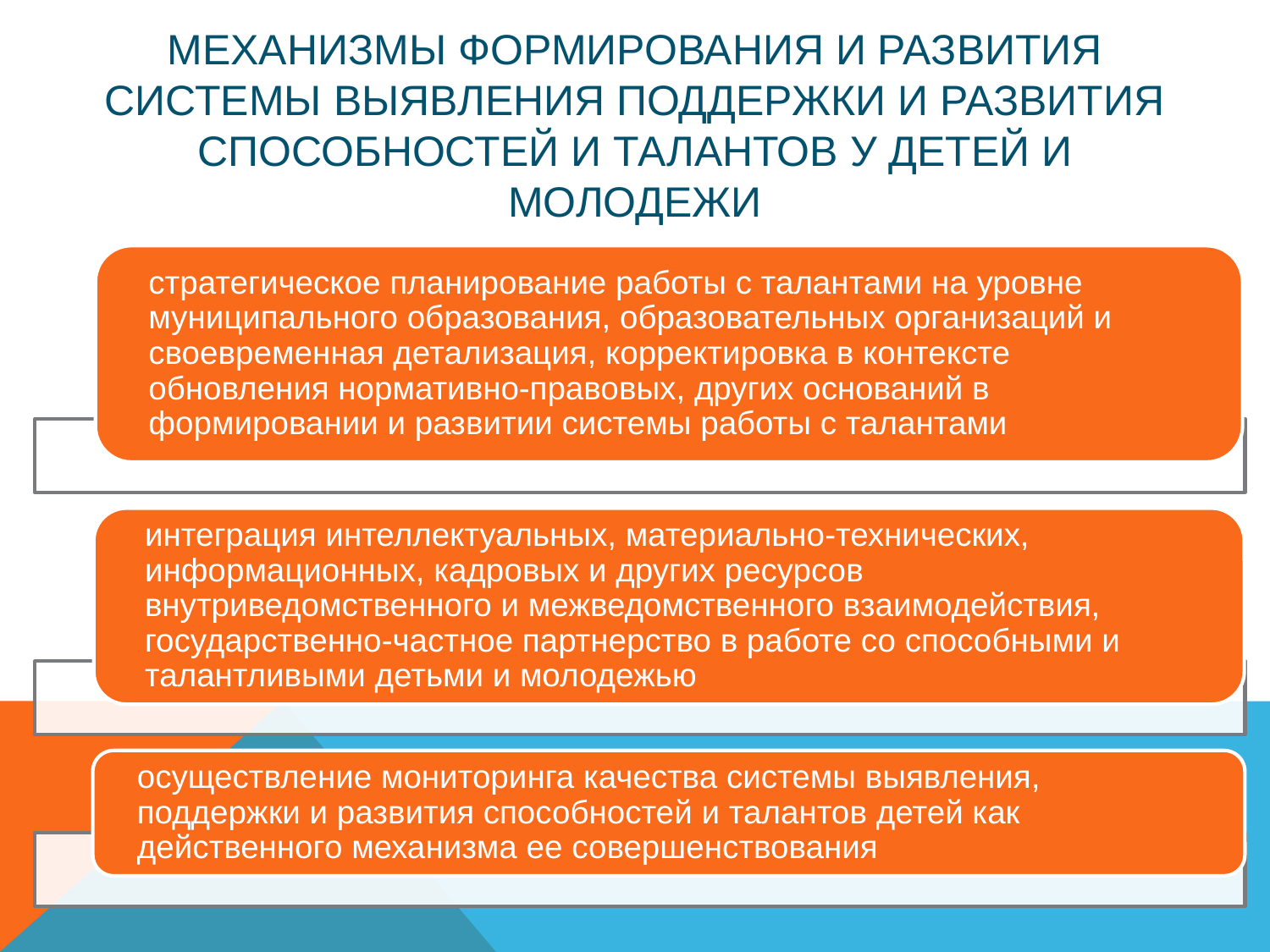

# Механизмы формирования и развития системы выявления поддержки и развития способностей и талантов у детей и молодежи
стратегическое планирование работы с талантами на уровне муниципального образования, образовательных организаций и своевременная детализация, корректировка в контексте обновления нормативно-правовых, других оснований в формировании и развитии системы работы с талантами
интеграция интеллектуальных, материально-технических, информационных, кадровых и других ресурсов внутриведомственного и межведомственного взаимодействия, государственно-частное партнерство в работе со способными и талантливыми детьми и молодежью
осуществление мониторинга качества системы выявления, поддержки и развития способностей и талантов детей как действенного механизма ее совершенствования